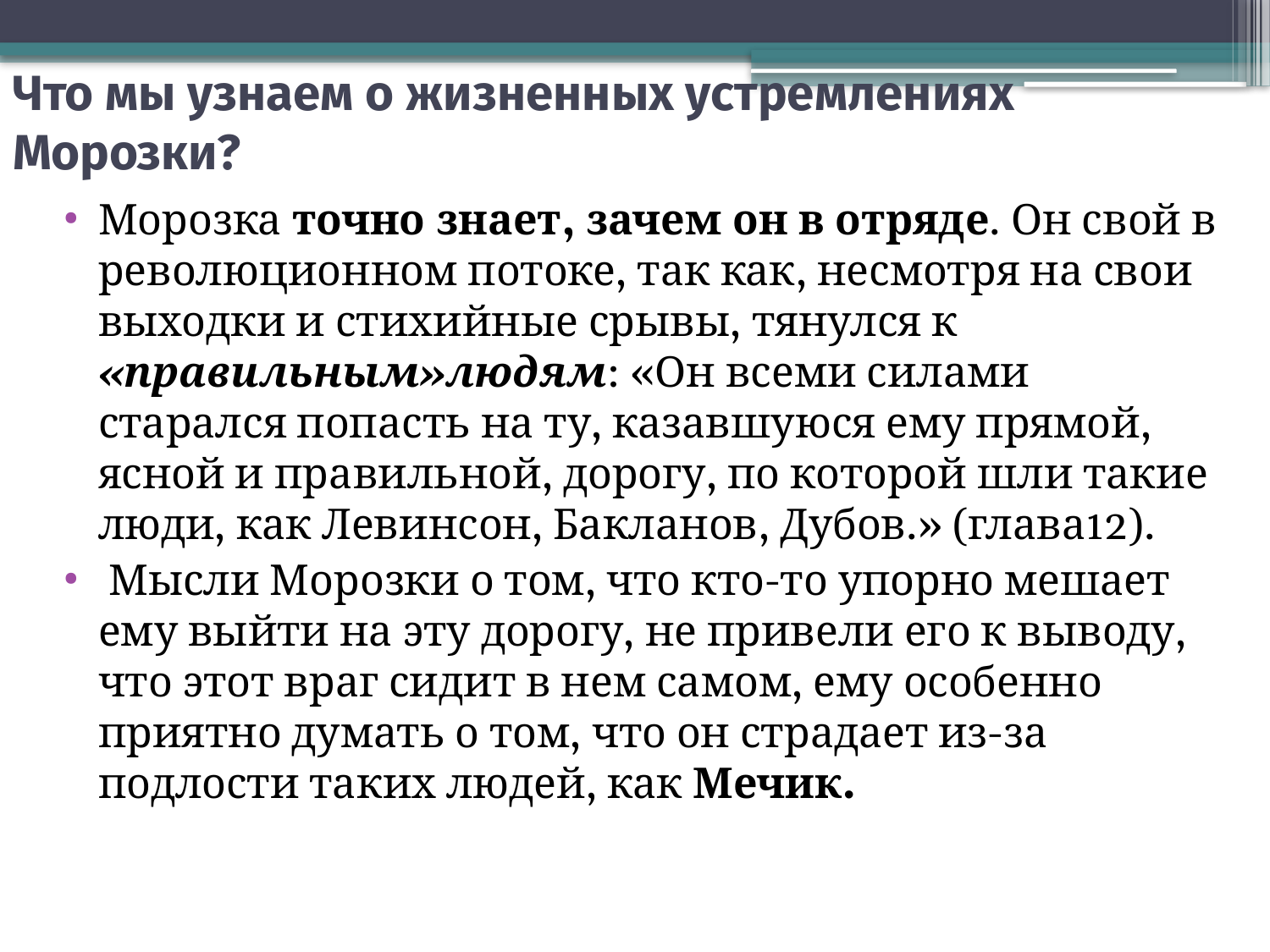

# Что мы узнаем о жизненных устремлениях Морозки?
Морозка точно знает, зачем он в отряде. Он свой в революционном потоке, так как, несмотря на свои выходки и стихийные срывы, тянулся к «правильным»людям: «Он всеми силами старался попасть на ту, казавшуюся ему прямой, ясной и правильной, дорогу, по которой шли такие люди, как Левинсон, Бакланов, Дубов.» (глава12).
 Мысли Морозки о том, что кто-то упорно мешает ему выйти на эту дорогу, не привели его к выводу, что этот враг сидит в нем самом, ему особенно приятно думать о том, что он страдает из-за подлости таких людей, как Мечик.